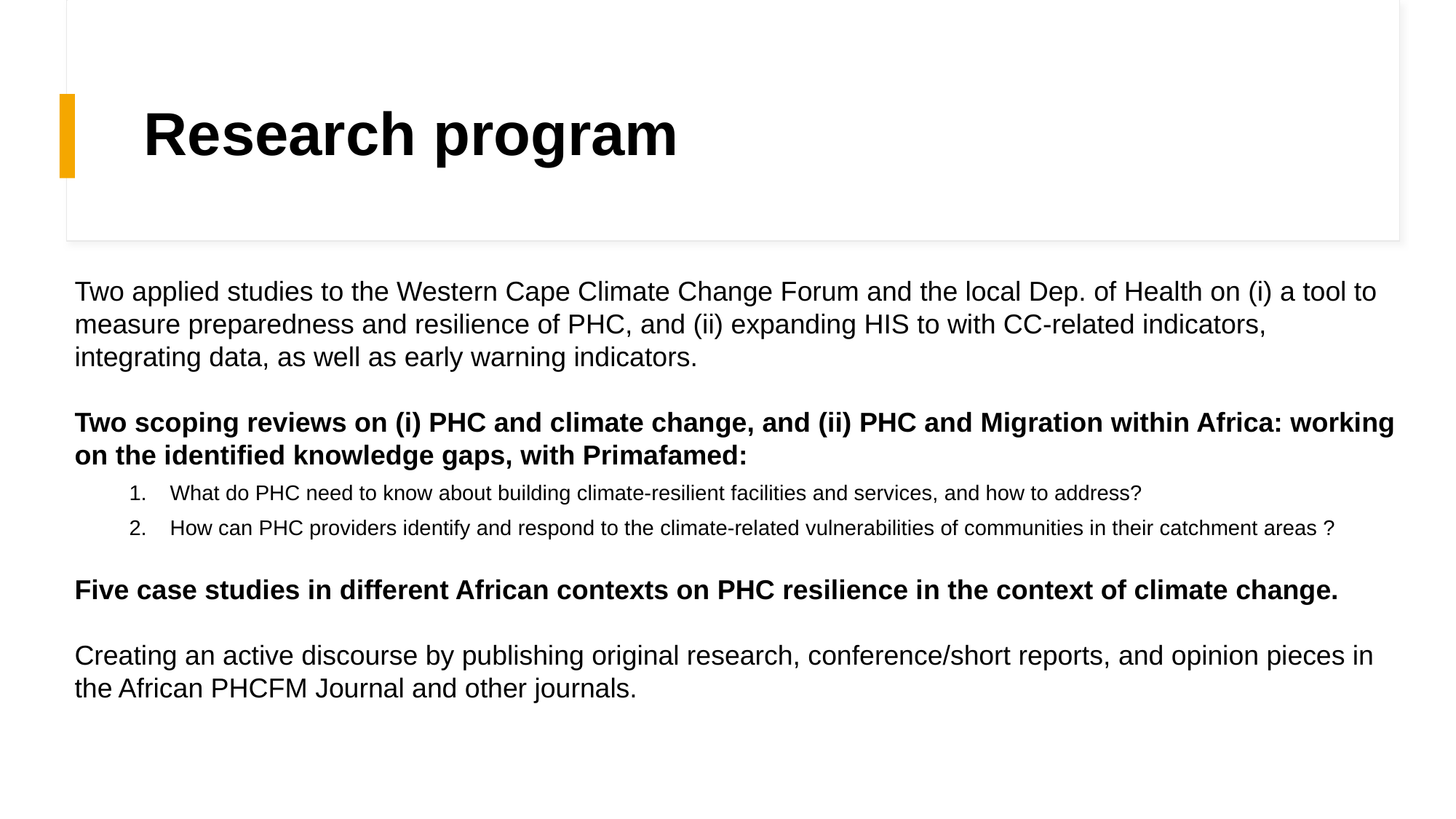

# Research program
Two applied studies to the Western Cape Climate Change Forum and the local Dep. of Health on (i) a tool to measure preparedness and resilience of PHC, and (ii) expanding HIS to with CC-related indicators, integrating data, as well as early warning indicators.

Two scoping reviews on (i) PHC and climate change, and (ii) PHC and Migration within Africa: working on the identified knowledge gaps, with Primafamed:
What do PHC need to know about building climate-resilient facilities and services, and how to address?
How can PHC providers identify and respond to the climate-related vulnerabilities of communities in their catchment areas ?

Five case studies in different African contexts on PHC resilience in the context of climate change.

Creating an active discourse by publishing original research, conference/short reports, and opinion pieces in the African PHCFM Journal and other journals.